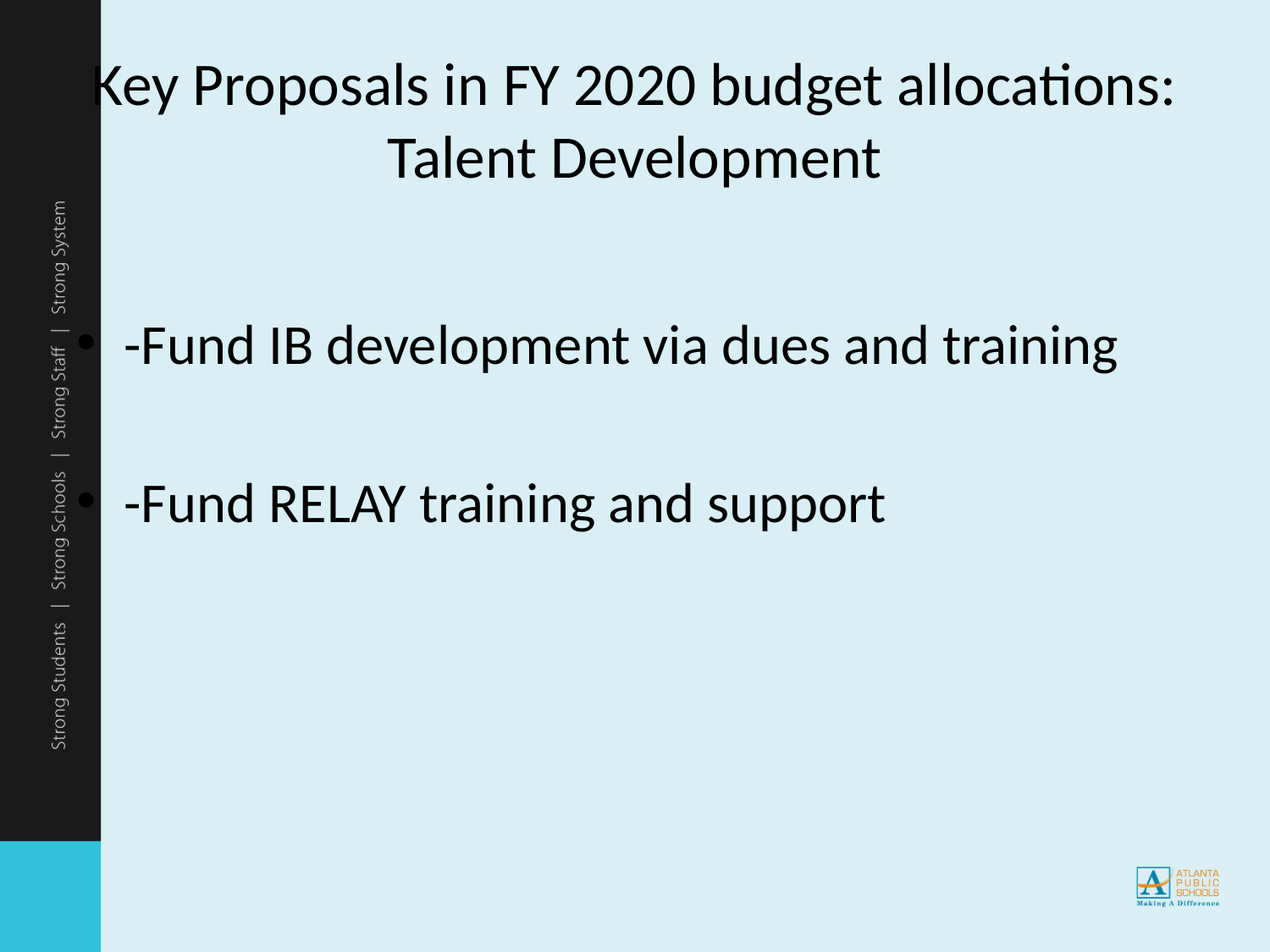

# Key Proposals in FY 2020 budget allocations: Talent Development

-Fund IB development via dues and training

-Fund RELAY training and support